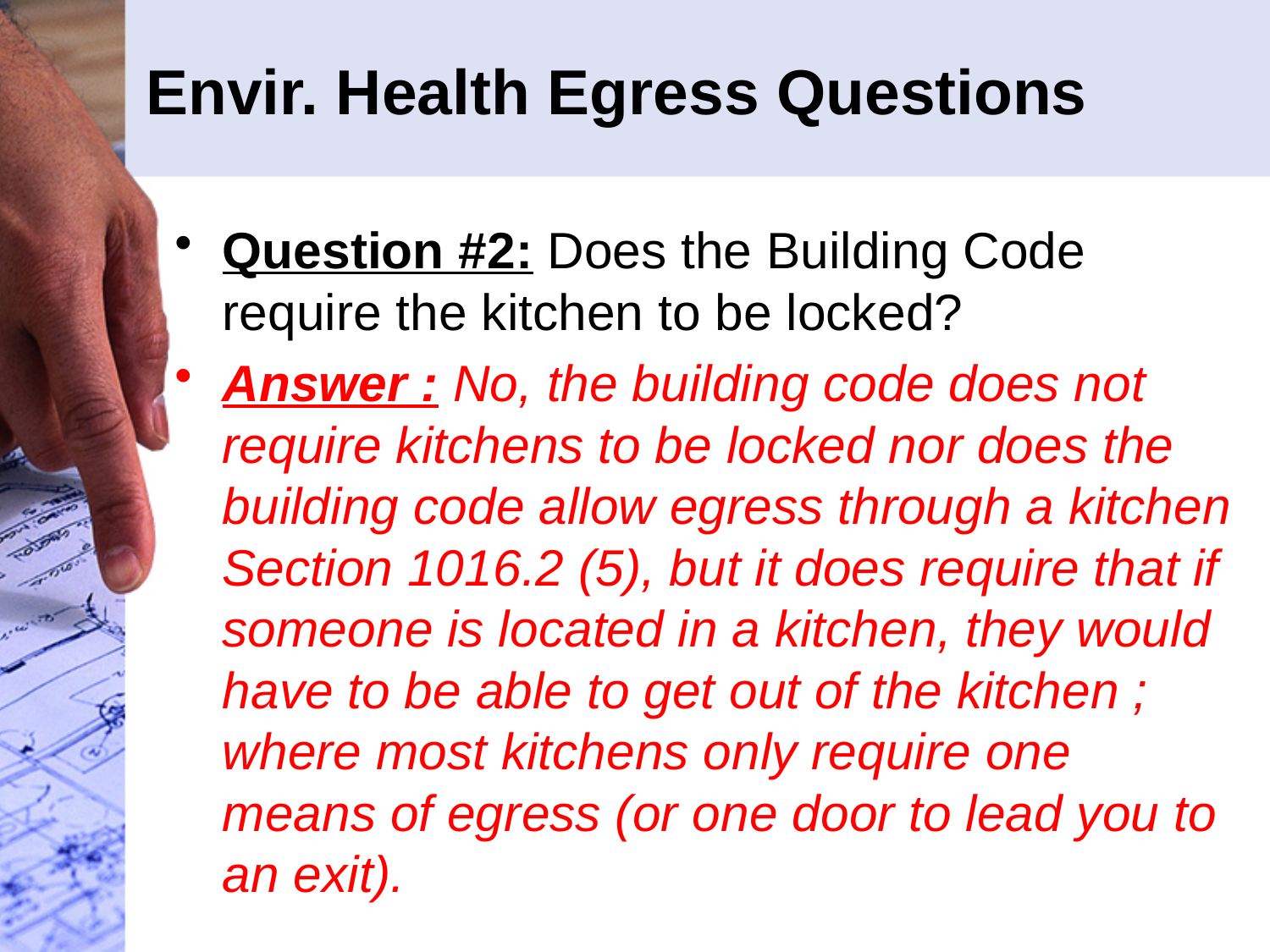

# Envir. Health Egress Questions
Question #2: Does the Building Code require the kitchen to be locked?
Answer : No, the building code does not require kitchens to be locked nor does the building code allow egress through a kitchen Section 1016.2 (5), but it does require that if someone is located in a kitchen, they would have to be able to get out of the kitchen ; where most kitchens only require one means of egress (or one door to lead you to an exit).